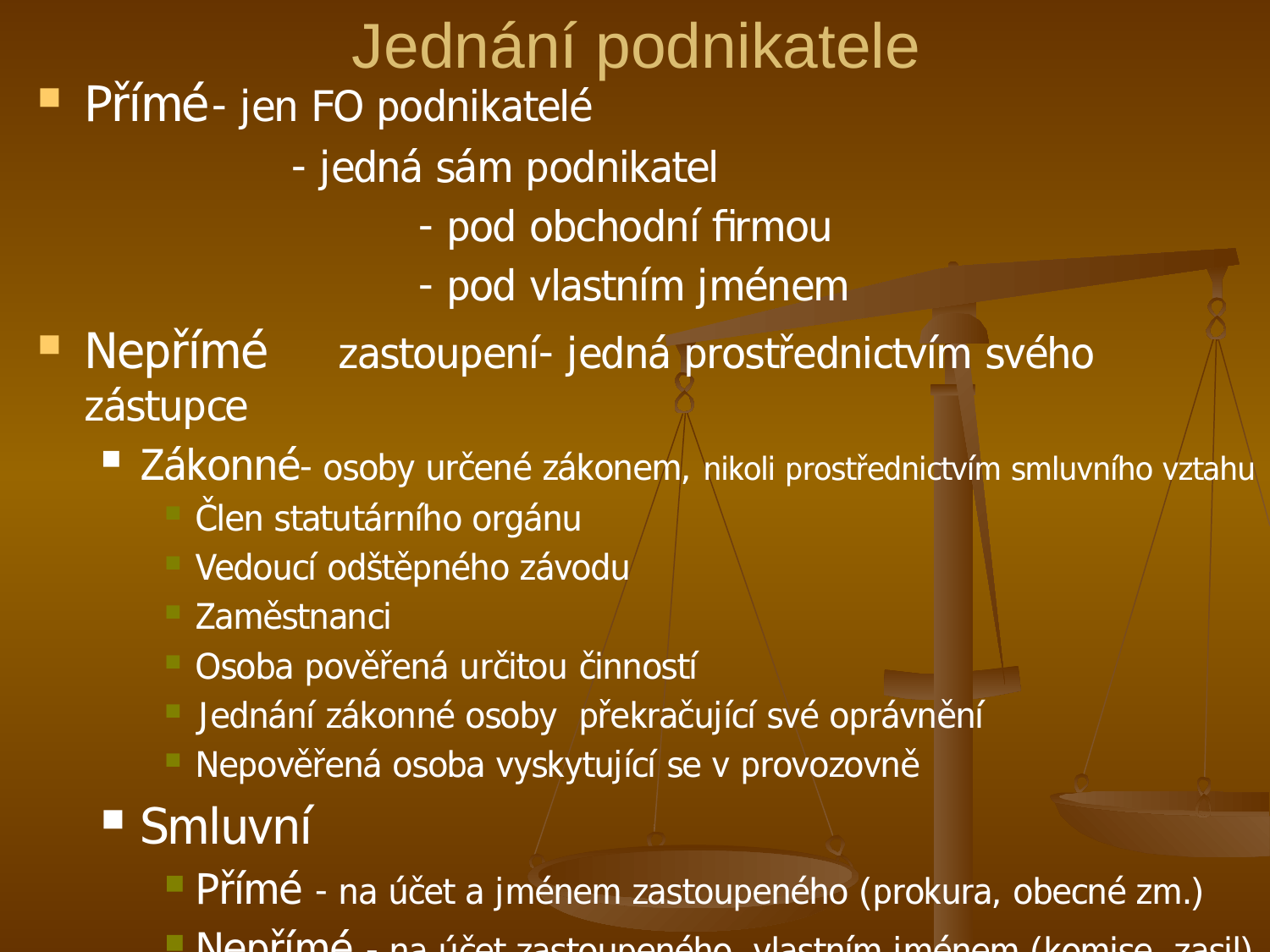

# Jednání podnikatele
Přímé	- jen FO podnikatelé
		- jedná sám podnikatel
			- pod obchodní firmou
			- pod vlastním jménem
Nepřímé	zastoupení- jedná prostřednictvím svého zástupce
Zákonné- osoby určené zákonem, nikoli prostřednictvím smluvního vztahu
Člen statutárního orgánu
Vedoucí odštěpného závodu
Zaměstnanci
Osoba pověřená určitou činností
Jednání zákonné osoby  překračující své oprávnění
Nepověřená osoba vyskytující se v provozovně
Smluvní
Přímé - na účet a jménem zastoupeného (prokura, obecné zm.)
Nepřímé - na účet zastoupeného, vlastním jménem (komise, zasil)